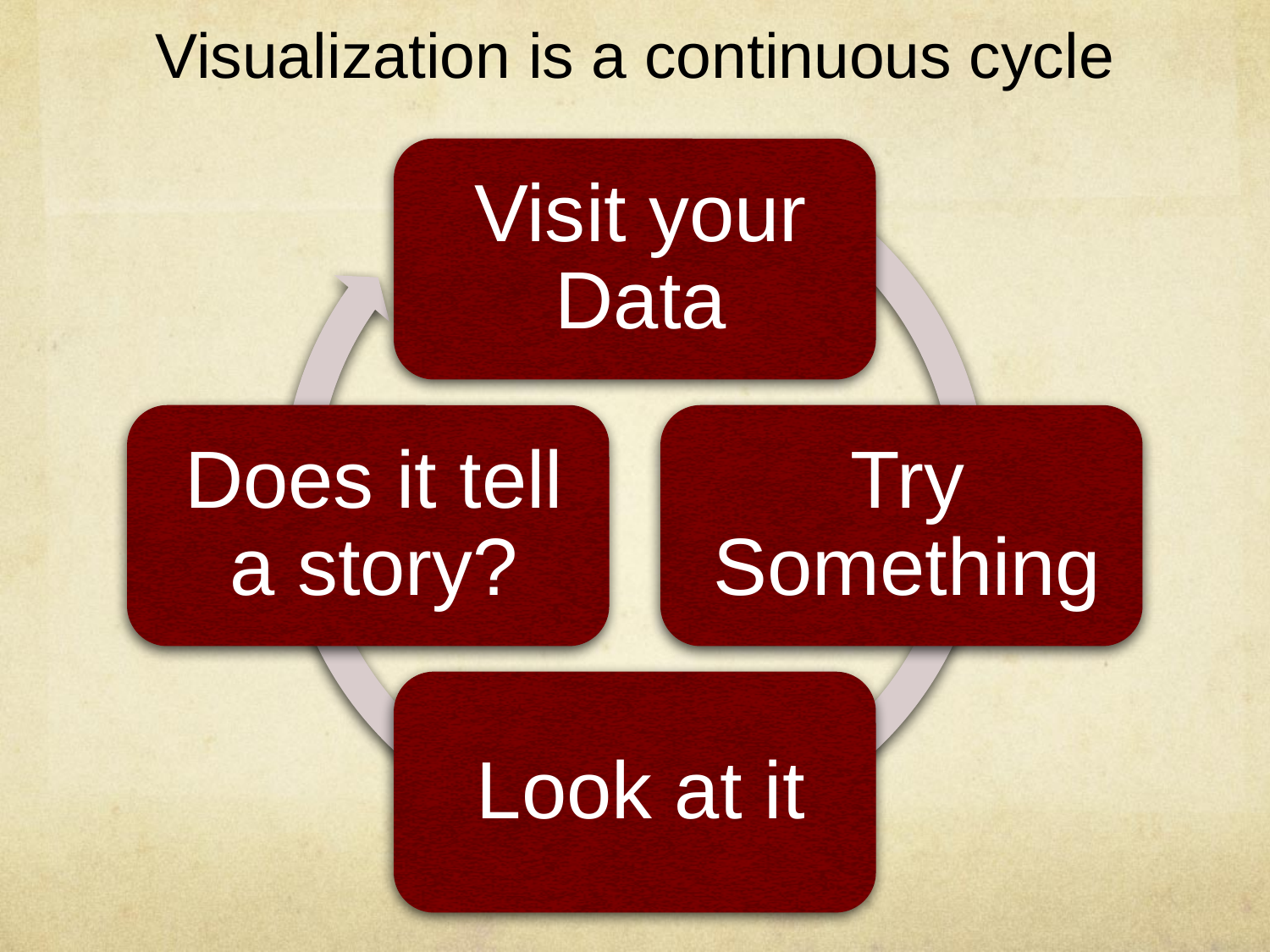

# Visualization is a continuous cycle
Visit your Data
Try Something
Look at it
Does it tell a story?